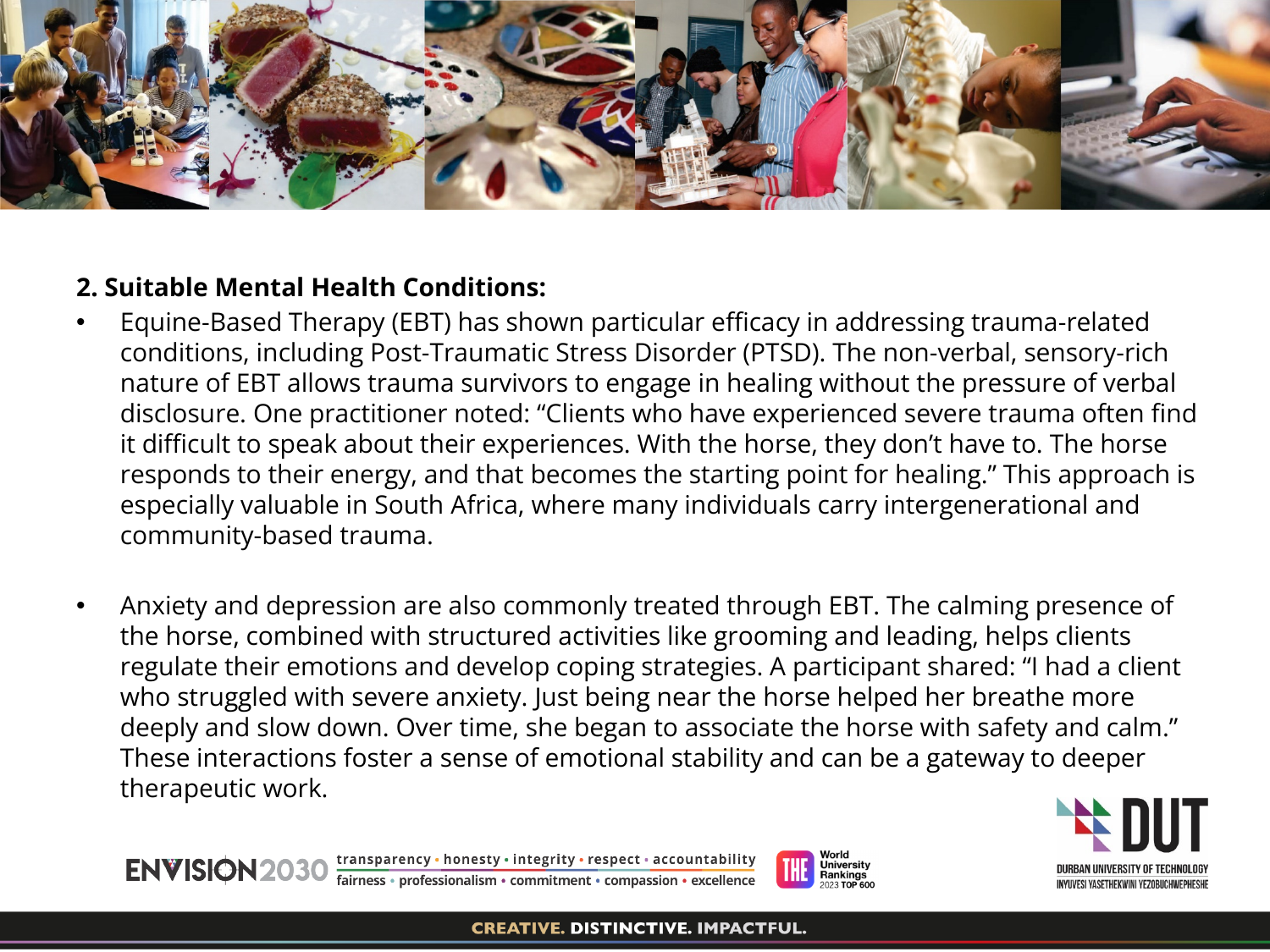

2. Suitable Mental Health Conditions:
Equine-Based Therapy (EBT) has shown particular efficacy in addressing trauma-related conditions, including Post-Traumatic Stress Disorder (PTSD). The non-verbal, sensory-rich nature of EBT allows trauma survivors to engage in healing without the pressure of verbal disclosure. One practitioner noted: “Clients who have experienced severe trauma often find it difficult to speak about their experiences. With the horse, they don’t have to. The horse responds to their energy, and that becomes the starting point for healing.” This approach is especially valuable in South Africa, where many individuals carry intergenerational and community-based trauma.

Anxiety and depression are also commonly treated through EBT. The calming presence of the horse, combined with structured activities like grooming and leading, helps clients regulate their emotions and develop coping strategies. A participant shared: “I had a client who struggled with severe anxiety. Just being near the horse helped her breathe more deeply and slow down. Over time, she began to associate the horse with safety and calm.” These interactions foster a sense of emotional stability and can be a gateway to deeper therapeutic work.